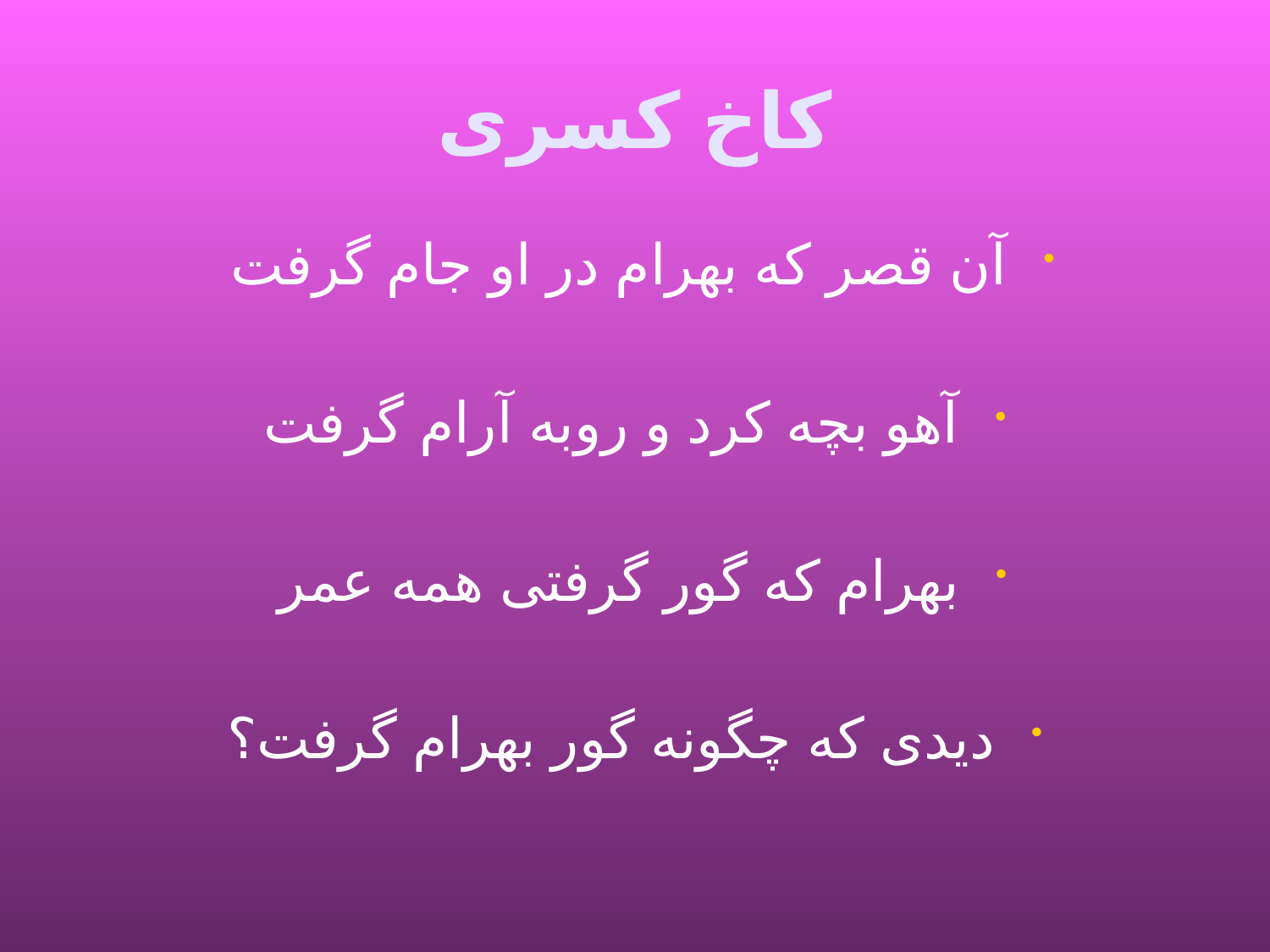

# کاخ کسری
آن قصر که بهرام در او جام گرفت

آهو بچه کرد و روبه آرام گرفت

بهرام که گور گرفتی همه عمر

دیدی که چگونه گور بهرام گرفت؟